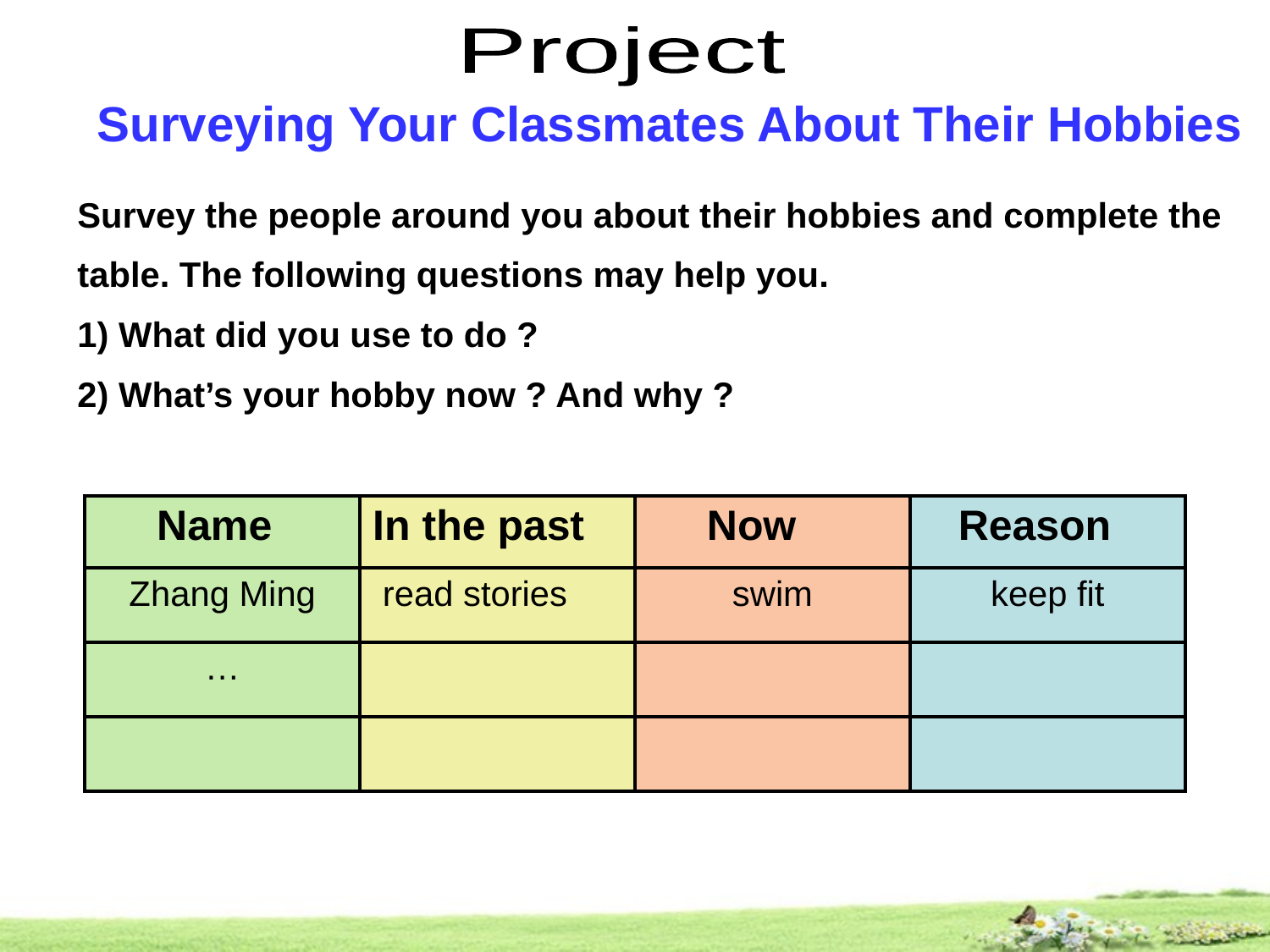

Project
Surveying Your Classmates About Their Hobbies
Survey the people around you about their hobbies and complete the
table. The following questions may help you.
1) What did you use to do ?
2) What’s your hobby now ? And why ?
| Name | In the past | Now | Reason |
| --- | --- | --- | --- |
| Zhang Ming | read stories | swim | keep fit |
| … |  |  |  |
|  |  |  |  |